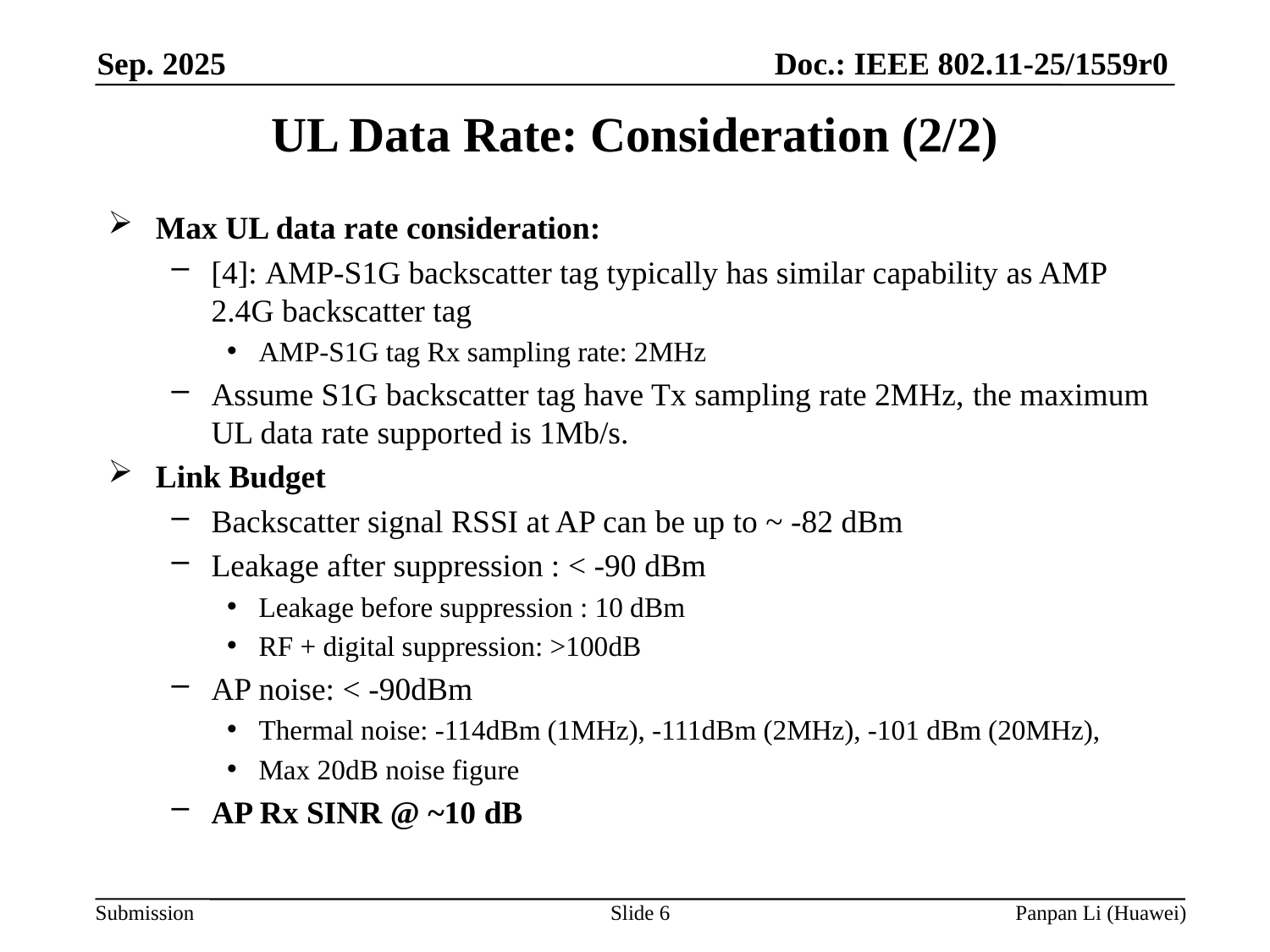

# UL Data Rate: Consideration (2/2)
Max UL data rate consideration:
[4]: AMP-S1G backscatter tag typically has similar capability as AMP 2.4G backscatter tag
AMP-S1G tag Rx sampling rate: 2MHz
Assume S1G backscatter tag have Tx sampling rate 2MHz, the maximum UL data rate supported is 1Mb/s.
Link Budget
Backscatter signal RSSI at AP can be up to ~ -82 dBm
Leakage after suppression : < -90 dBm
Leakage before suppression : 10 dBm
RF + digital suppression: >100dB
AP noise: < -90dBm
Thermal noise: -114dBm (1MHz), -111dBm (2MHz), -101 dBm (20MHz),
Max 20dB noise figure
AP Rx SINR @ ~10 dB

Slide 6
Panpan Li (Huawei)